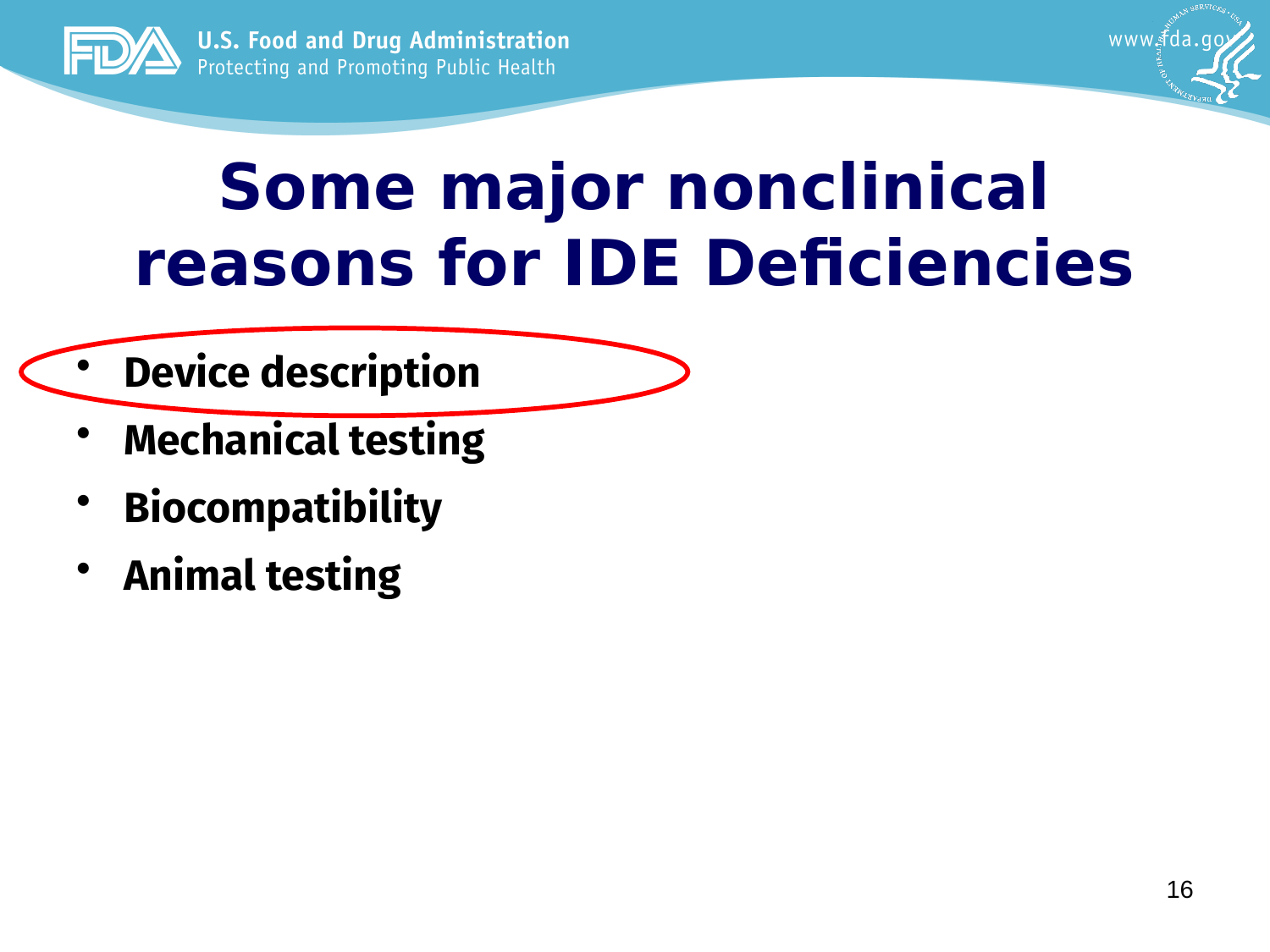

# Some major nonclinical reasons for IDE Deficiencies

Device description
Mechanical testing
Biocompatibility
Animal testing

16